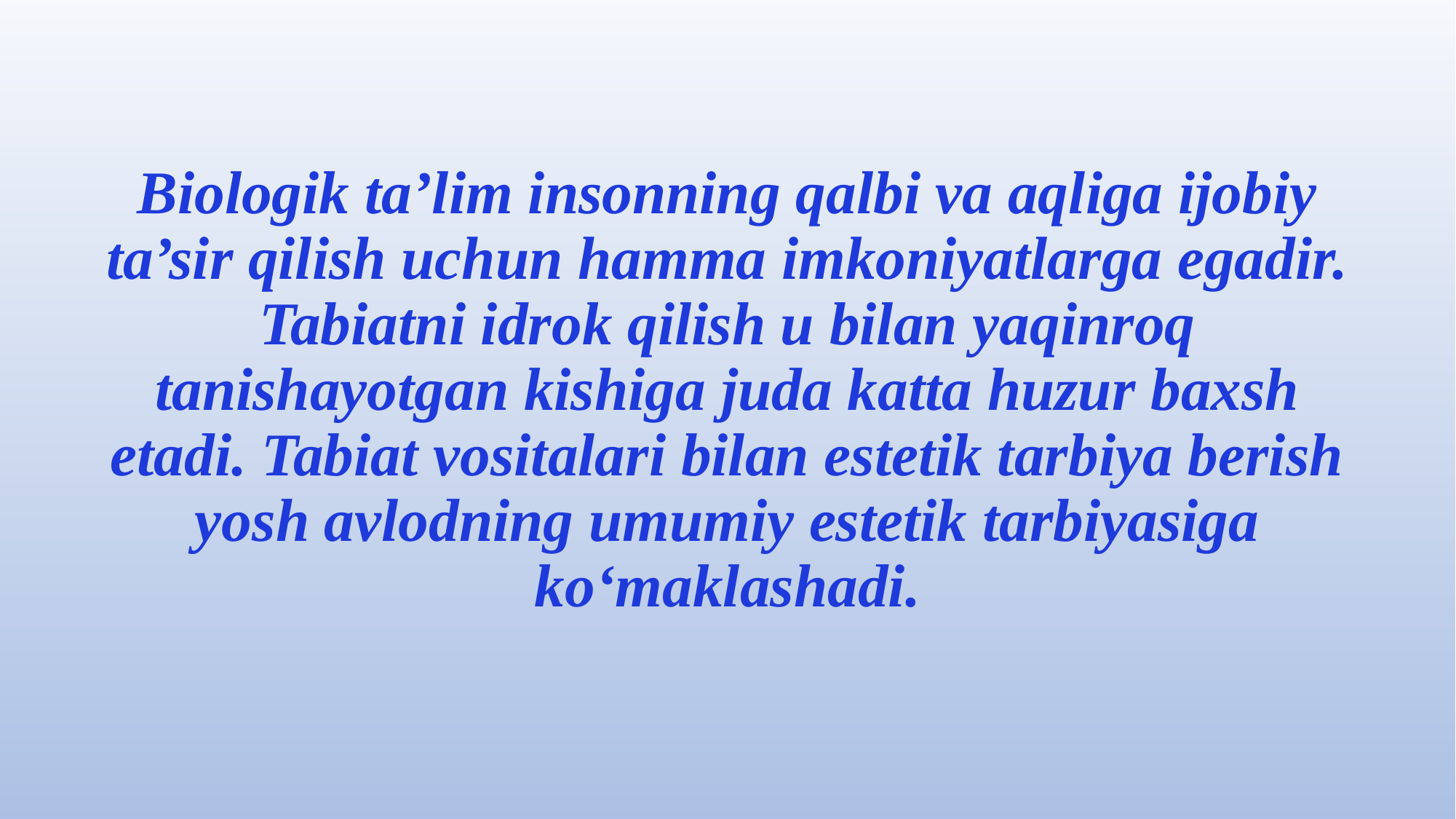

# Biologik ta’lim insonning qalbi va aqliga ijobiy ta’sir qilish uchun hamma imkoniyatlarga egadir. Tabiatni idrok qilish u bilan yaqinroq tanishayotgan kishiga juda katta huzur baxsh etadi. Tabiat vositalari bilan estetik tarbiya berish yosh avlodning umumiy estetik tarbiyasiga ko‘maklashadi.